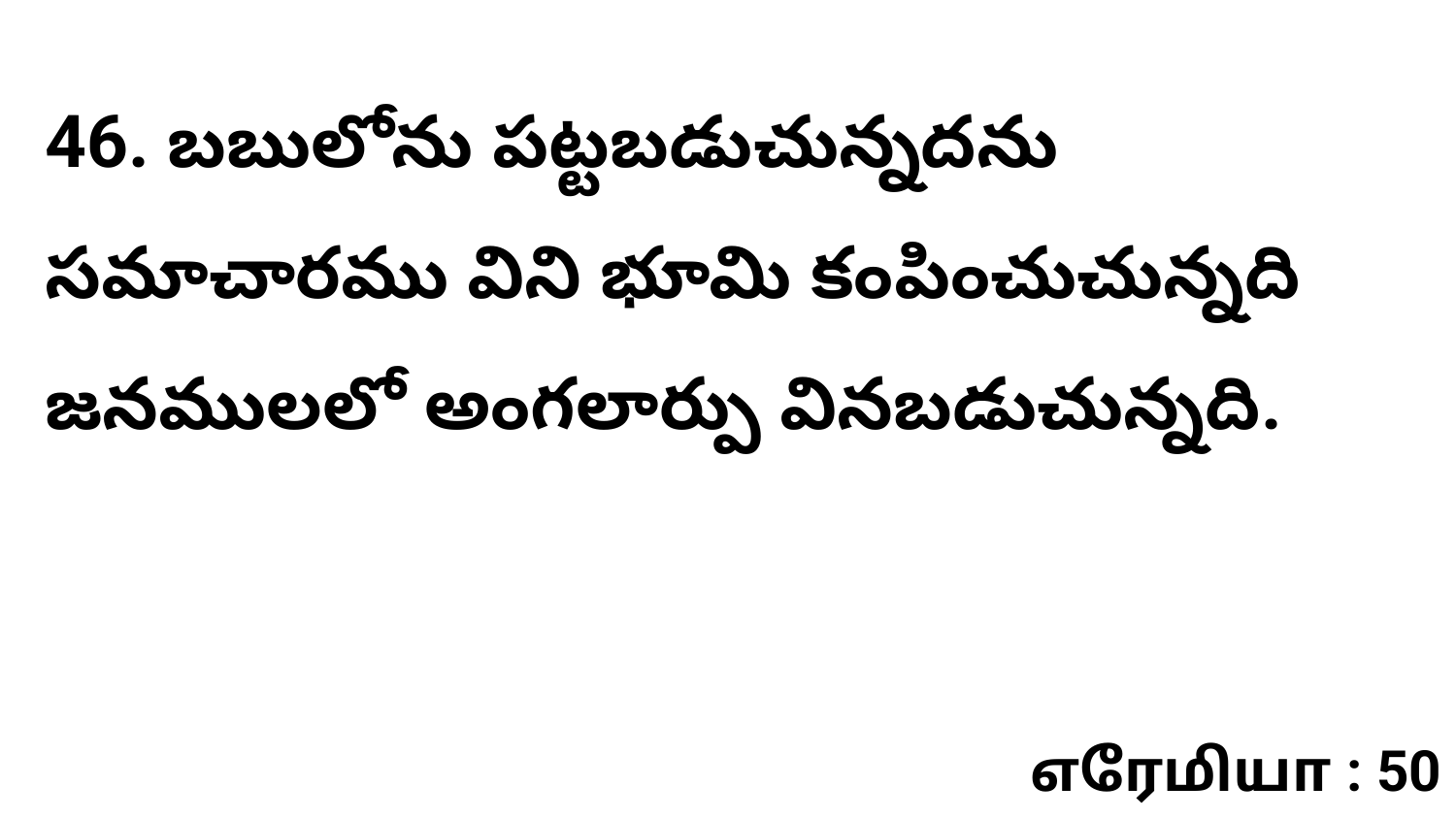

46. బబులోను పట్టబడుచున్నదను సమాచారము విని భూమి కంపించుచున్నది జనములలో అంగలార్పు వినబడుచున్నది.
எரேமியா : 50